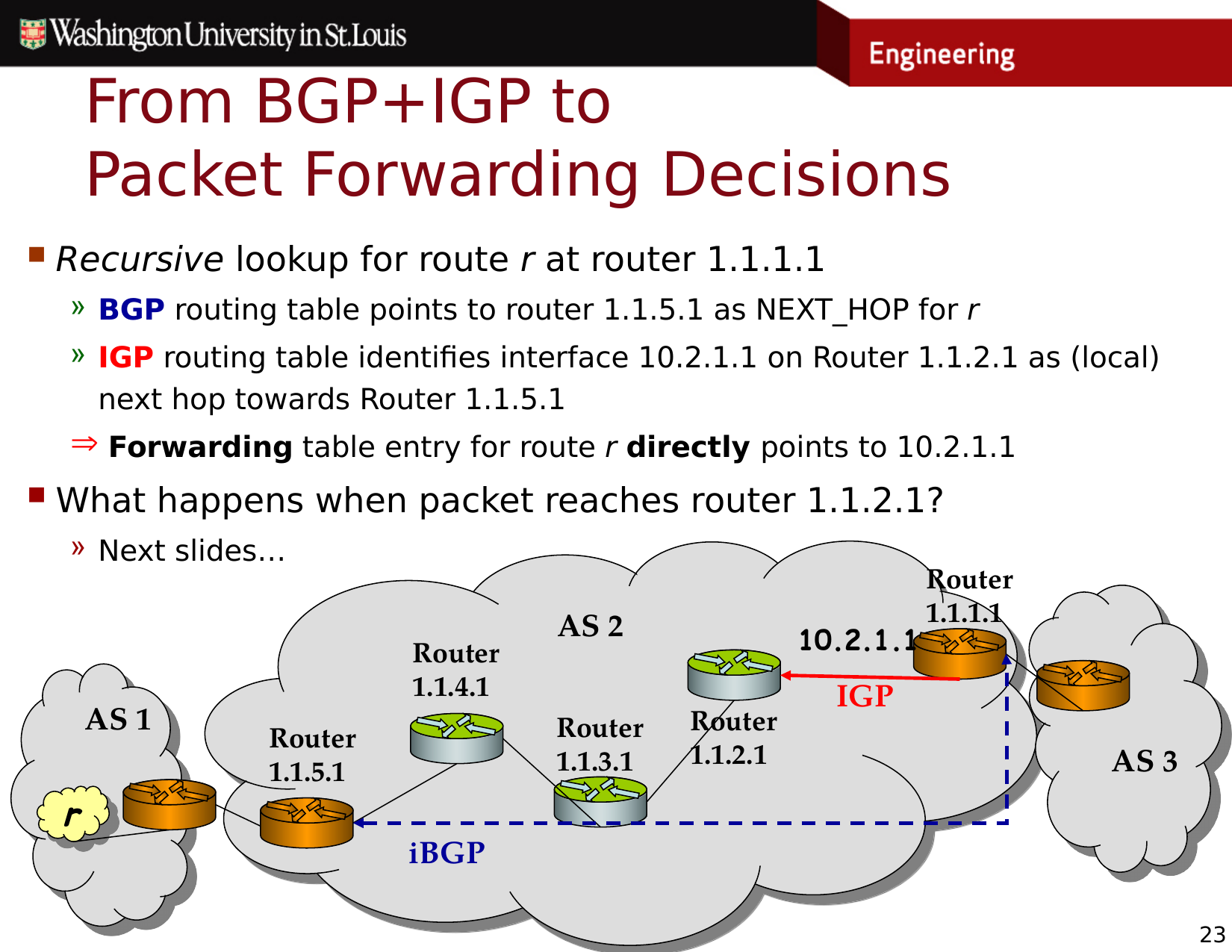

# From BGP+IGP to Packet Forwarding Decisions
Recursive lookup for route r at router 1.1.1.1
BGP routing table points to router 1.1.5.1 as NEXT_HOP for r
IGP routing table identifies interface 10.2.1.1 on Router 1.1.2.1 as (local) next hop towards Router 1.1.5.1
 Forwarding table entry for route r directly points to 10.2.1.1
What happens when packet reaches router 1.1.2.1?
Next slides…

Router 1.1.1.1
AS 2
10.2.1.1
Router 1.1.4.1

IGP
AS 1
Router 1.1.2.1
Router 1.1.3.1

Router 1.1.5.1

AS 3

r

iBGP
23